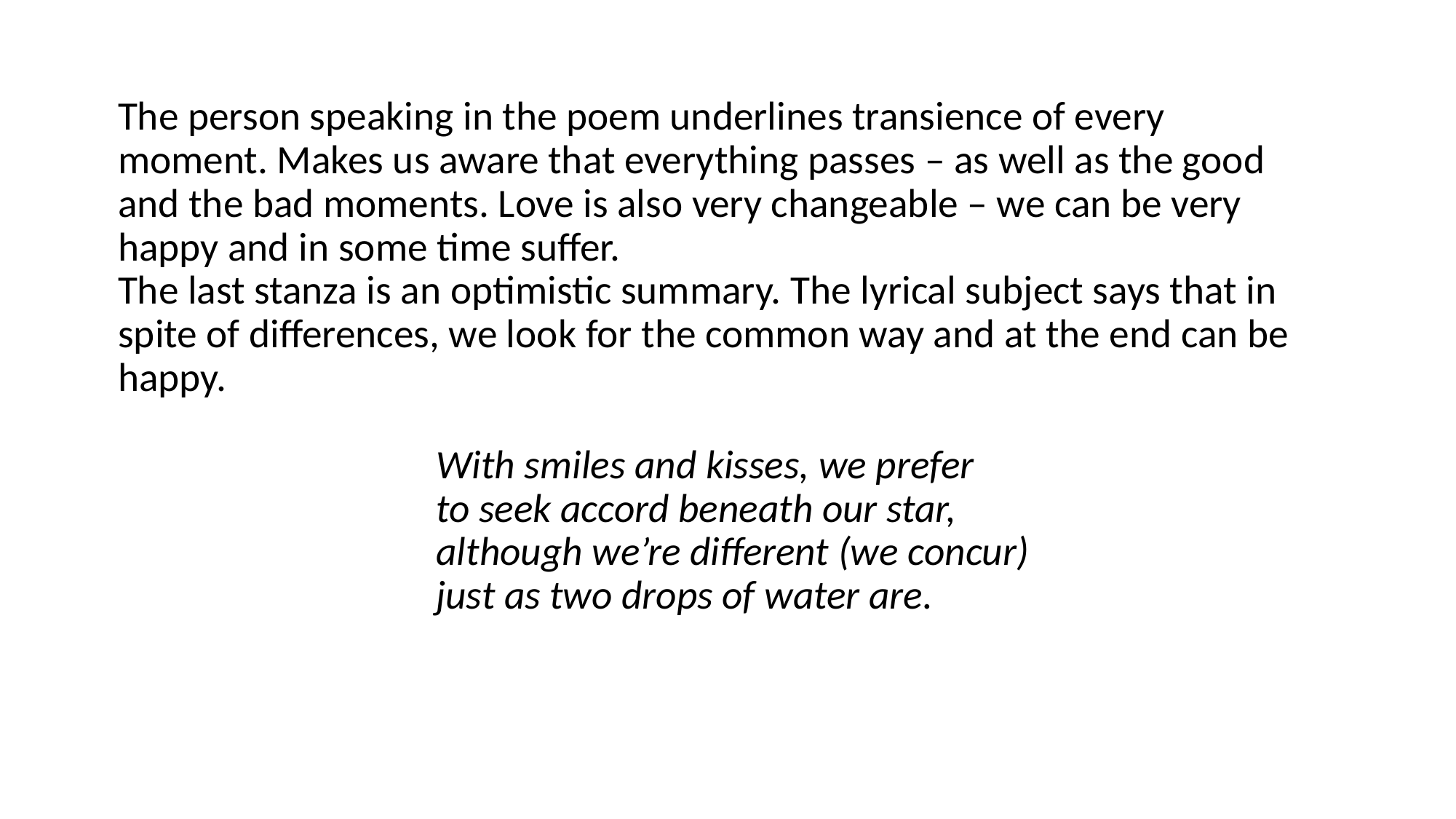

# The person speaking in the poem underlines transience of every moment. Makes us aware that everything passes – as well as the good and the bad moments. Love is also very changeable – we can be very happy and in some time suffer. The last stanza is an optimistic summary. The lyrical subject says that in spite of differences, we look for the common way and at the end can be happy.   With smiles and kisses, we prefer to seek accord beneath our star, although we’re different (we concur) just as two drops of water are.